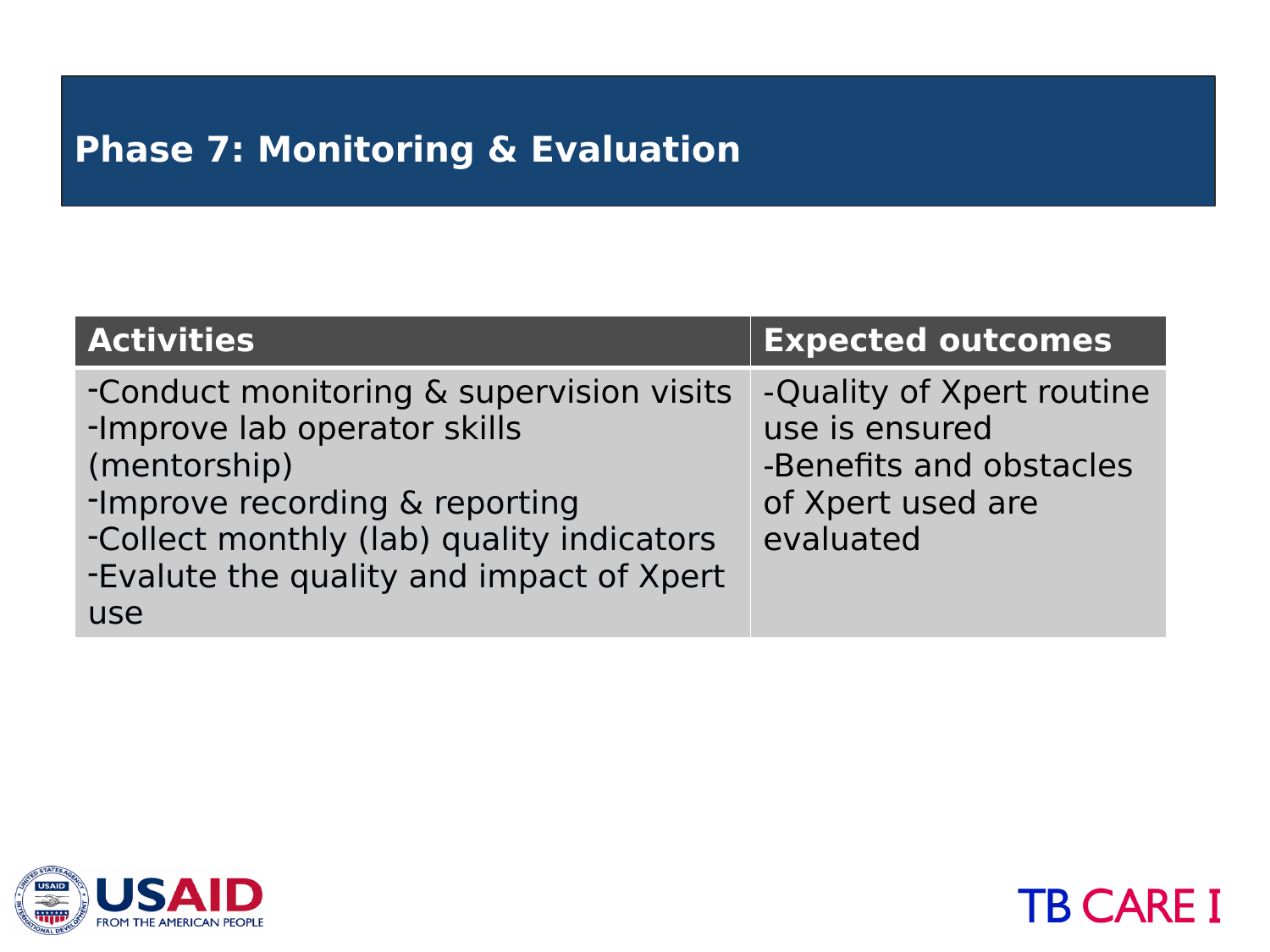

Phase 7: Monitoring & Evaluation

| Activities | Expected outcomes |
| --- | --- |
| Conduct monitoring & supervision visits Improve lab operator skills (mentorship) Improve recording & reporting Collect monthly (lab) quality indicators Evalute the quality and impact of Xpert use | -Quality of Xpert routine use is ensured -Benefits and obstacles of Xpert used are evaluated |